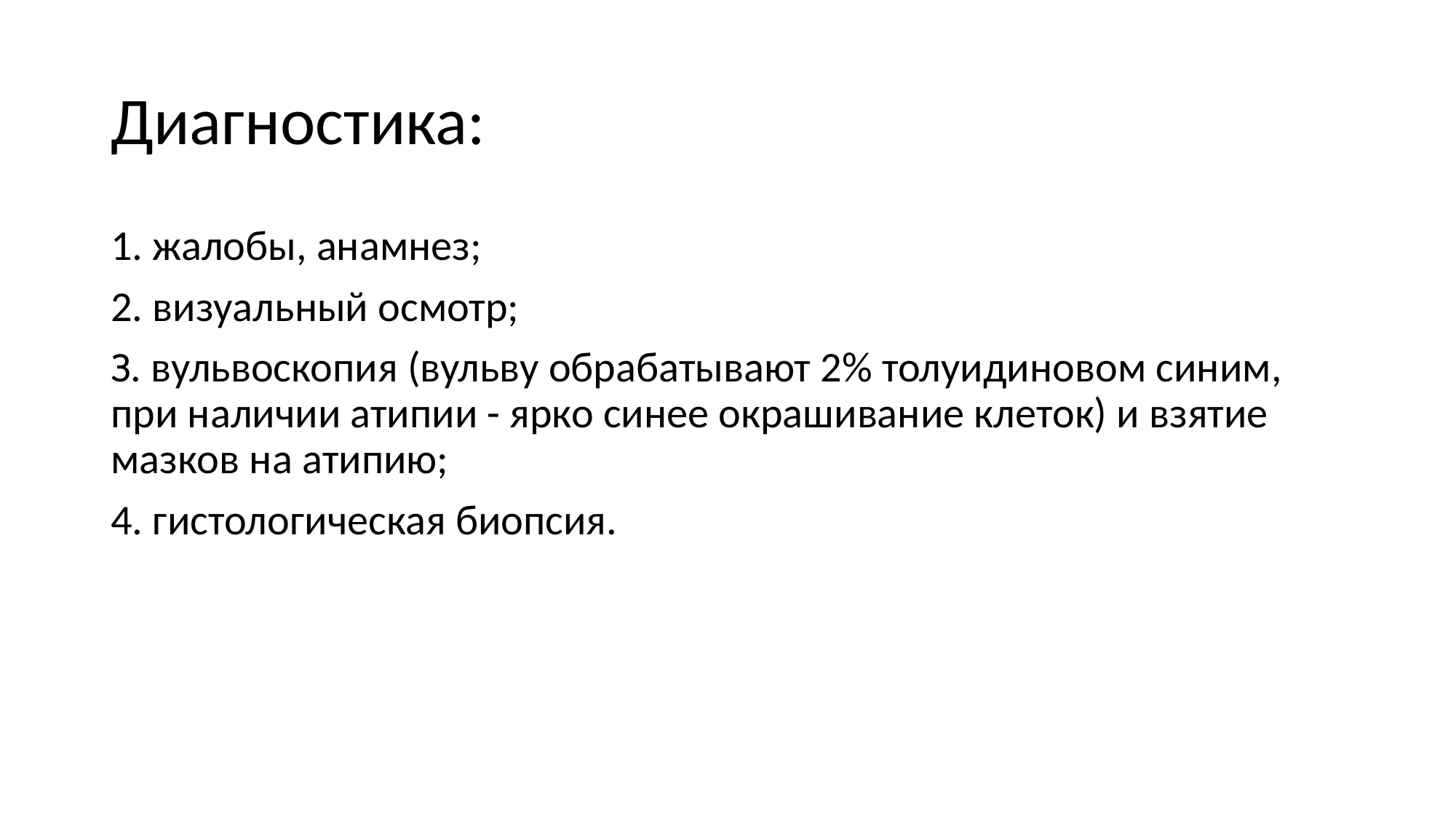

# Диагностика:
1. жалобы, анамнез;
2. визуальный осмотр;
З. вульвоскопия (вульву обрабатывают 2% толуидиновом синим, при наличии атипии - ярко синее окрашивание клеток) и взятие мазков на атипию;
4. гистологическая биопсия.